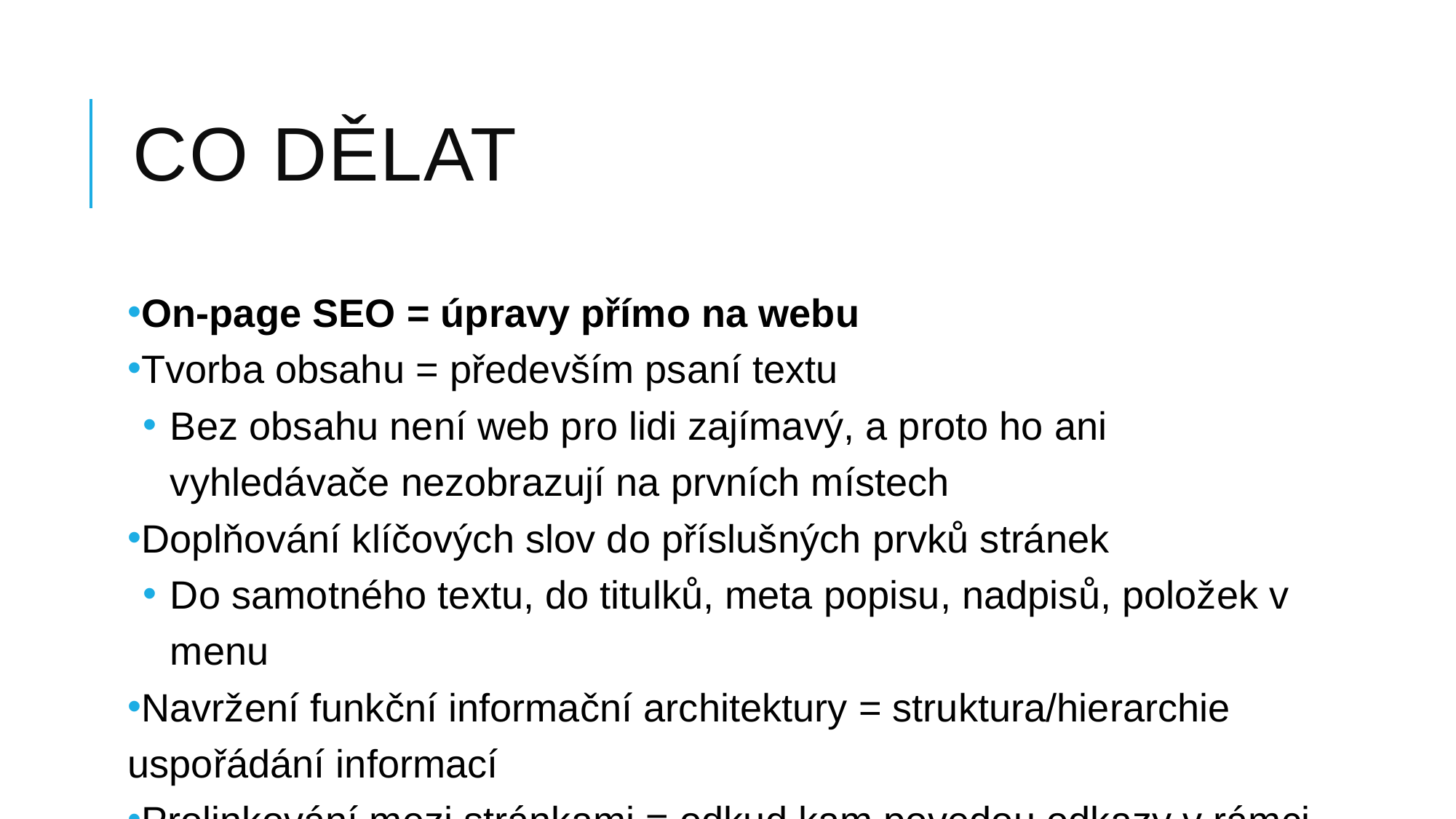

# Co dělat
On-page SEO = úpravy přímo na webu
Tvorba obsahu = především psaní textu
Bez obsahu není web pro lidi zajímavý, a proto ho ani vyhledávače nezobrazují na prvních místech
Doplňování klíčových slov do příslušných prvků stránek
Do samotného textu, do titulků, meta popisu, nadpisů, položek v menu
Navržení funkční informační architektury = struktura/hierarchie uspořádání informací
Prolinkování mezi stránkami = odkud kam povedou odkazy v rámci webu